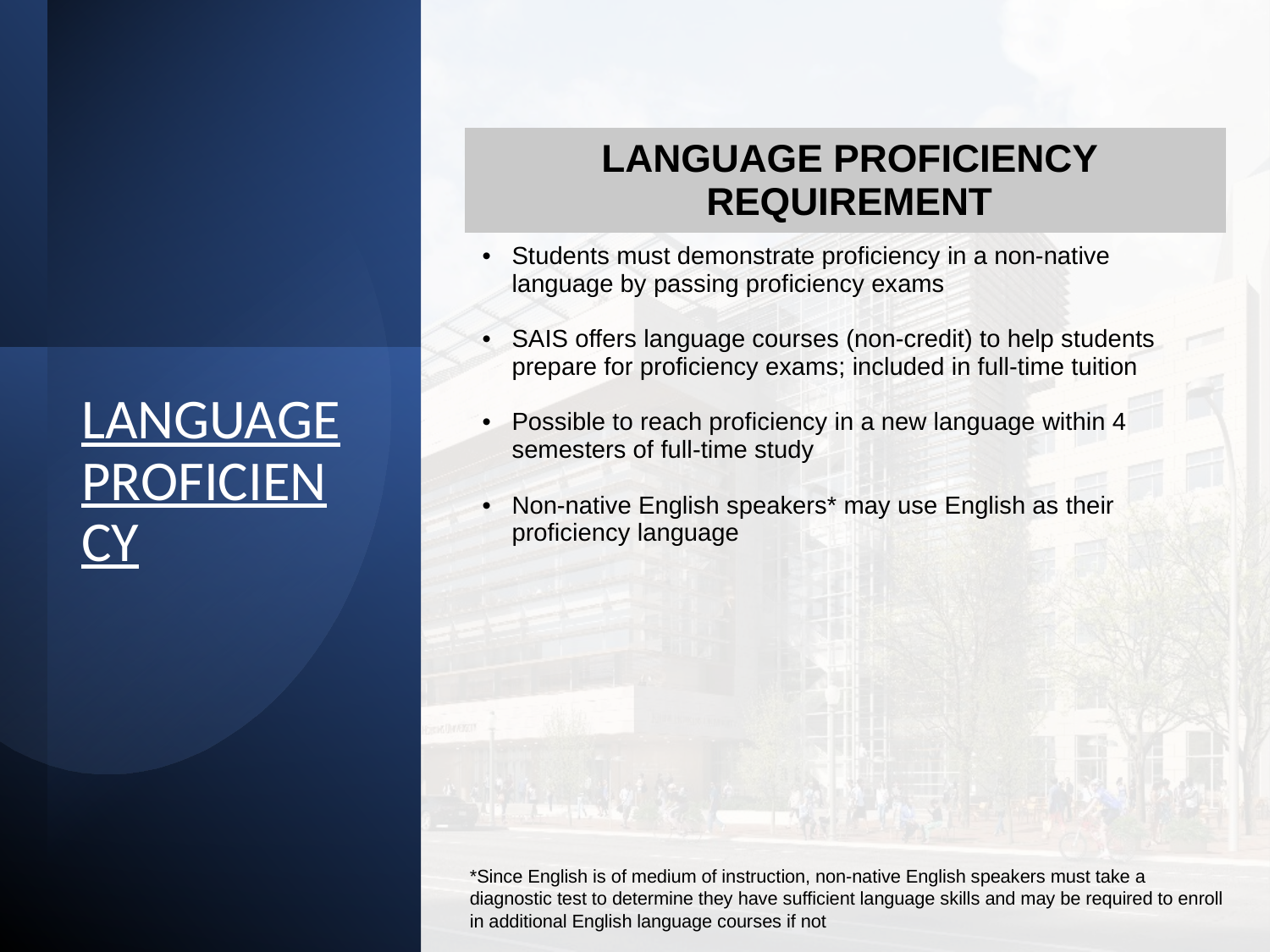

| Language Proficiency Requirement |
| --- |
| Students must demonstrate proficiency in a non-native language by passing proficiency exams SAIS offers language courses (non-credit) to help students prepare for proficiency exams; included in full-time tuition Possible to reach proficiency in a new language within 4 semesters of full-time study Non-native English speakers\* may use English as their proficiency language |

# Language Proficiency

*Since English is of medium of instruction, non-native English speakers must take a diagnostic test to determine they have sufficient language skills and may be required to enroll in additional English language courses if not